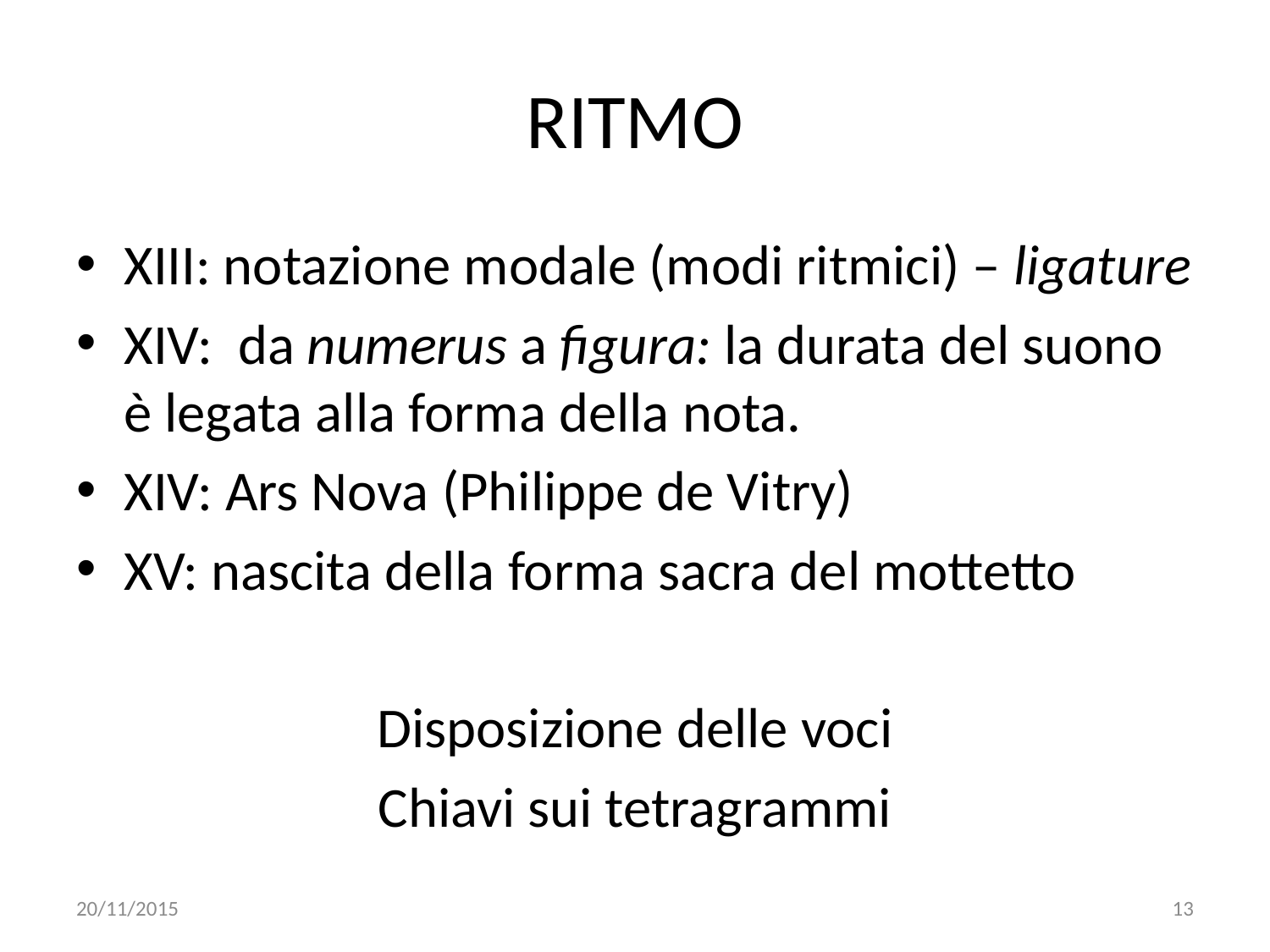

# RITMO
XIII: notazione modale (modi ritmici) – ligature
XIV:  da numerus a figura: la durata del suono è legata alla forma della nota.
XIV: Ars Nova (Philippe de Vitry)
XV: nascita della forma sacra del mottetto

Disposizione delle voci
Chiavi sui tetragrammi
20/11/2015
13